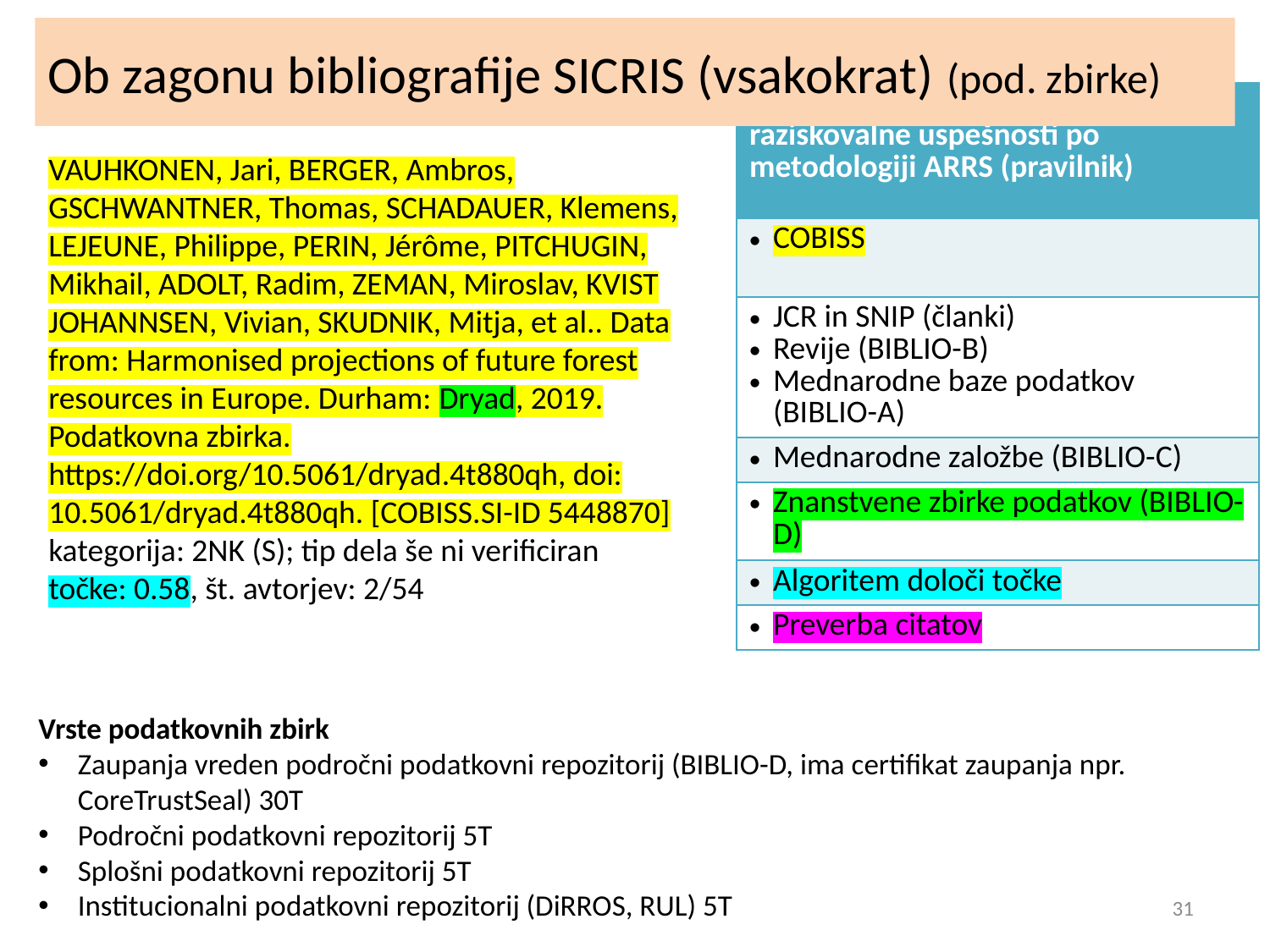

# Ob zagonu bibliografije SICRIS (vsakokrat) (pod. zbirke)
Izpis bibliografije – 2.20
| Vrednotenje bibliografskih kazalcev raziskovalne uspešnosti po metodologiji ARRS (pravilnik) |
| --- |
| COBISS |
| JCR in SNIP (članki) Revije (BIBLIO-B) Mednarodne baze podatkov (BIBLIO-A) |
| Mednarodne založbe (BIBLIO-C) |
| Znanstvene zbirke podatkov (BIBLIO-D) |
| Algoritem določi točke |
| Preverba citatov |
VAUHKONEN, Jari, BERGER, Ambros, GSCHWANTNER, Thomas, SCHADAUER, Klemens, LEJEUNE, Philippe, PERIN, Jérôme, PITCHUGIN, Mikhail, ADOLT, Radim, ZEMAN, Miroslav, KVIST JOHANNSEN, Vivian, SKUDNIK, Mitja, et al.. Data from: Harmonised projections of future forest resources in Europe. Durham: Dryad, 2019. Podatkovna zbirka. https://doi.org/10.5061/dryad.4t880qh, doi: 10.5061/dryad.4t880qh. [COBISS.SI-ID 5448870]
kategorija: 2NK (S); tip dela še ni verificiran
točke: 0.58, št. avtorjev: 2/54

Vrste podatkovnih zbirk
Zaupanja vreden področni podatkovni repozitorij (BIBLIO-D, ima certifikat zaupanja npr. CoreTrustSeal) 30T
Področni podatkovni repozitorij 5T
Splošni podatkovni repozitorij 5T
Institucionalni podatkovni repozitorij (DiRROS, RUL) 5T
31